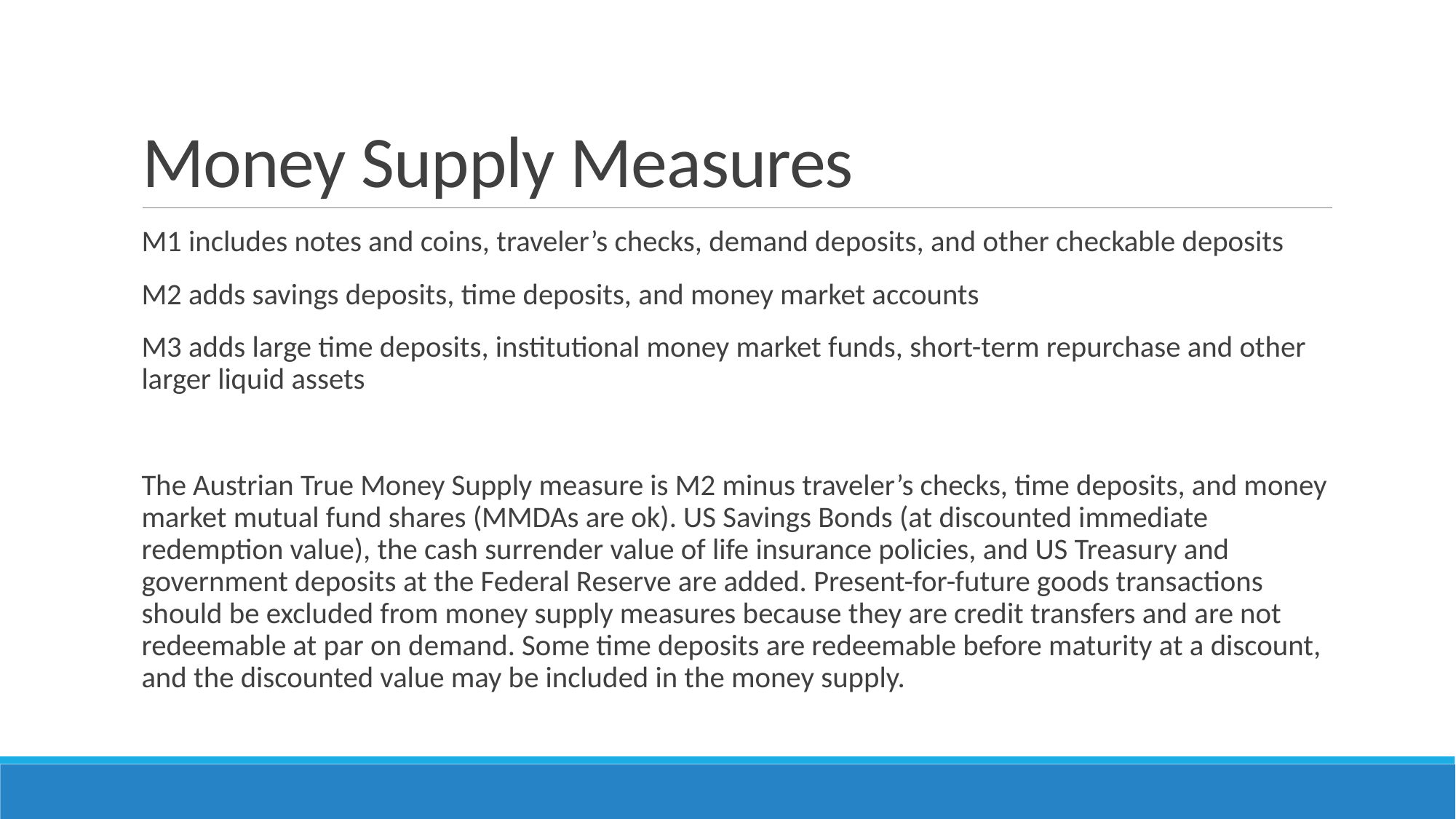

# Money Supply Measures
M1 includes notes and coins, traveler’s checks, demand deposits, and other checkable deposits
M2 adds savings deposits, time deposits, and money market accounts
M3 adds large time deposits, institutional money market funds, short-term repurchase and other larger liquid assets

The Austrian True Money Supply measure is M2 minus traveler’s checks, time deposits, and money market mutual fund shares (MMDAs are ok). US Savings Bonds (at discounted immediate redemption value), the cash surrender value of life insurance policies, and US Treasury and government deposits at the Federal Reserve are added. Present-for-future goods transactions should be excluded from money supply measures because they are credit transfers and are not redeemable at par on demand. Some time deposits are redeemable before maturity at a discount, and the discounted value may be included in the money supply.